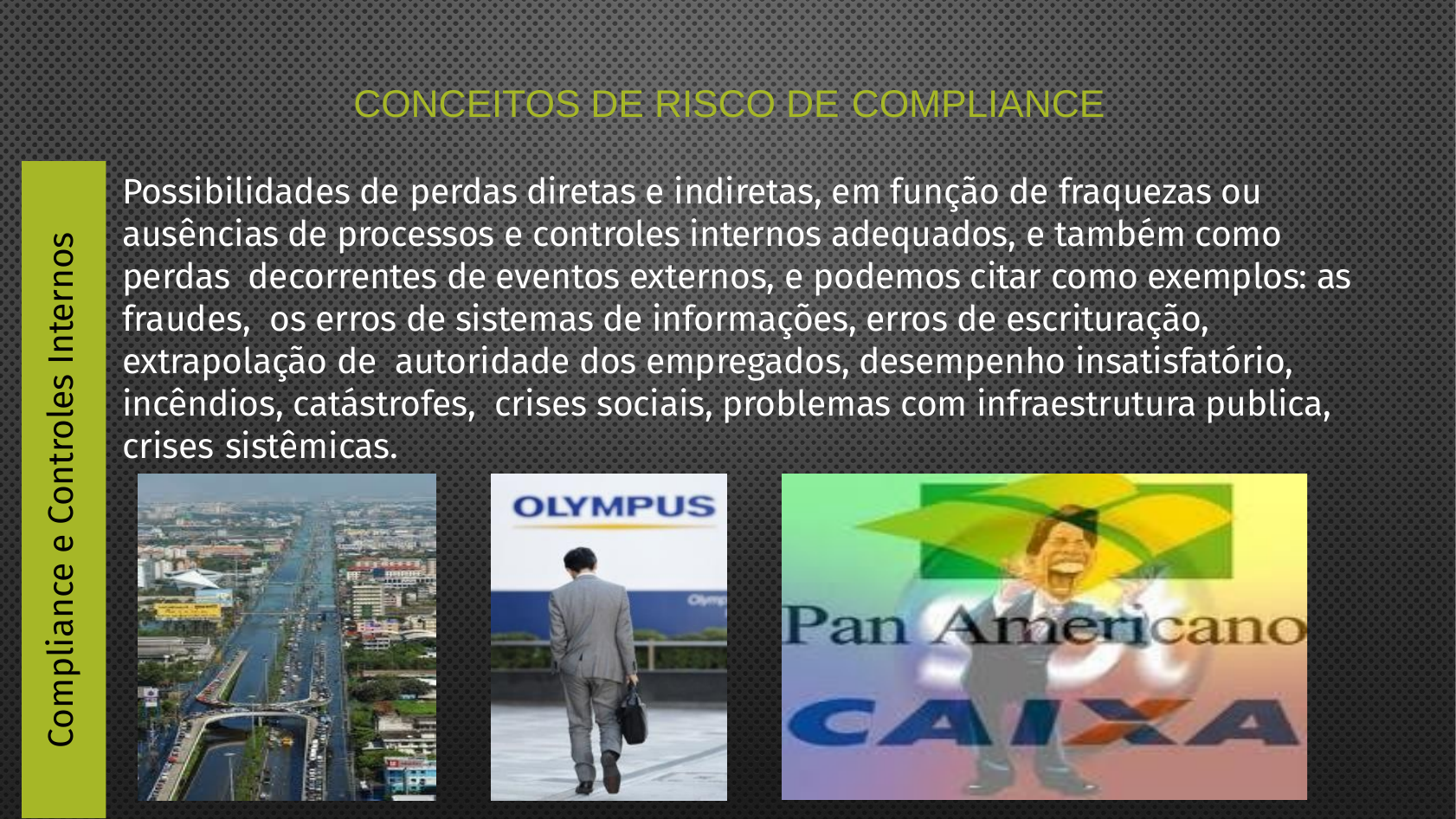

# Conceitos de Risco de Compliance

Possibilidades de perdas diretas e indiretas, em função de fraquezas ou  ausências de processos e controles internos adequados, e também como perdas  decorrentes de eventos externos, e podemos citar como exemplos: as fraudes,  os erros de sistemas de informações, erros de escrituração, extrapolação de  autoridade dos empregados, desempenho insatisfatório, incêndios, catástrofes,  crises sociais, problemas com infraestrutura publica, crises sistêmicas.
Compliance e Controles Internos